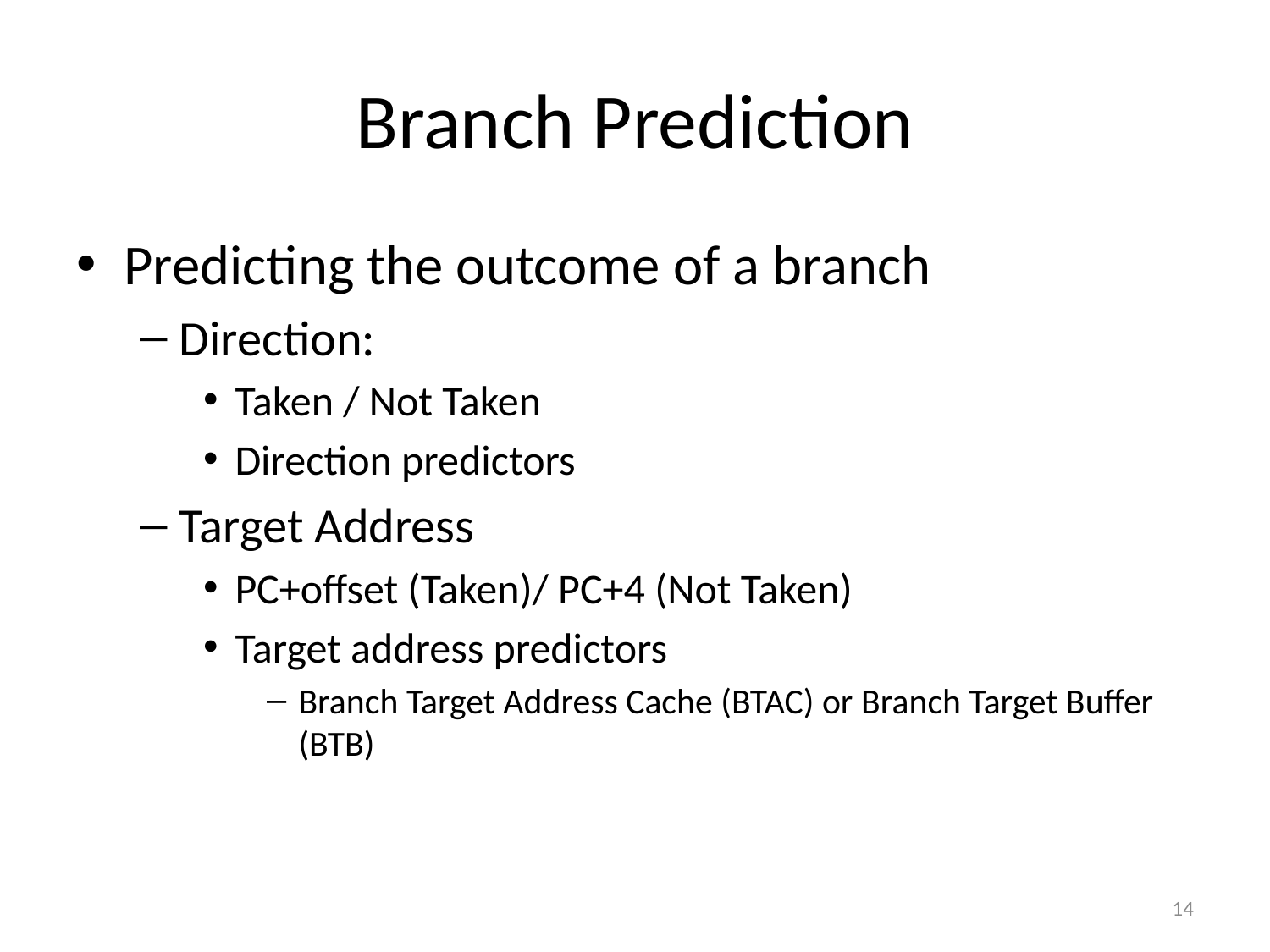

# Branch Prediction
Predicting the outcome of a branch
Direction:
Taken / Not Taken
Direction predictors
Target Address
PC+offset (Taken)/ PC+4 (Not Taken)
Target address predictors
Branch Target Address Cache (BTAC) or Branch Target Buffer (BTB)
14